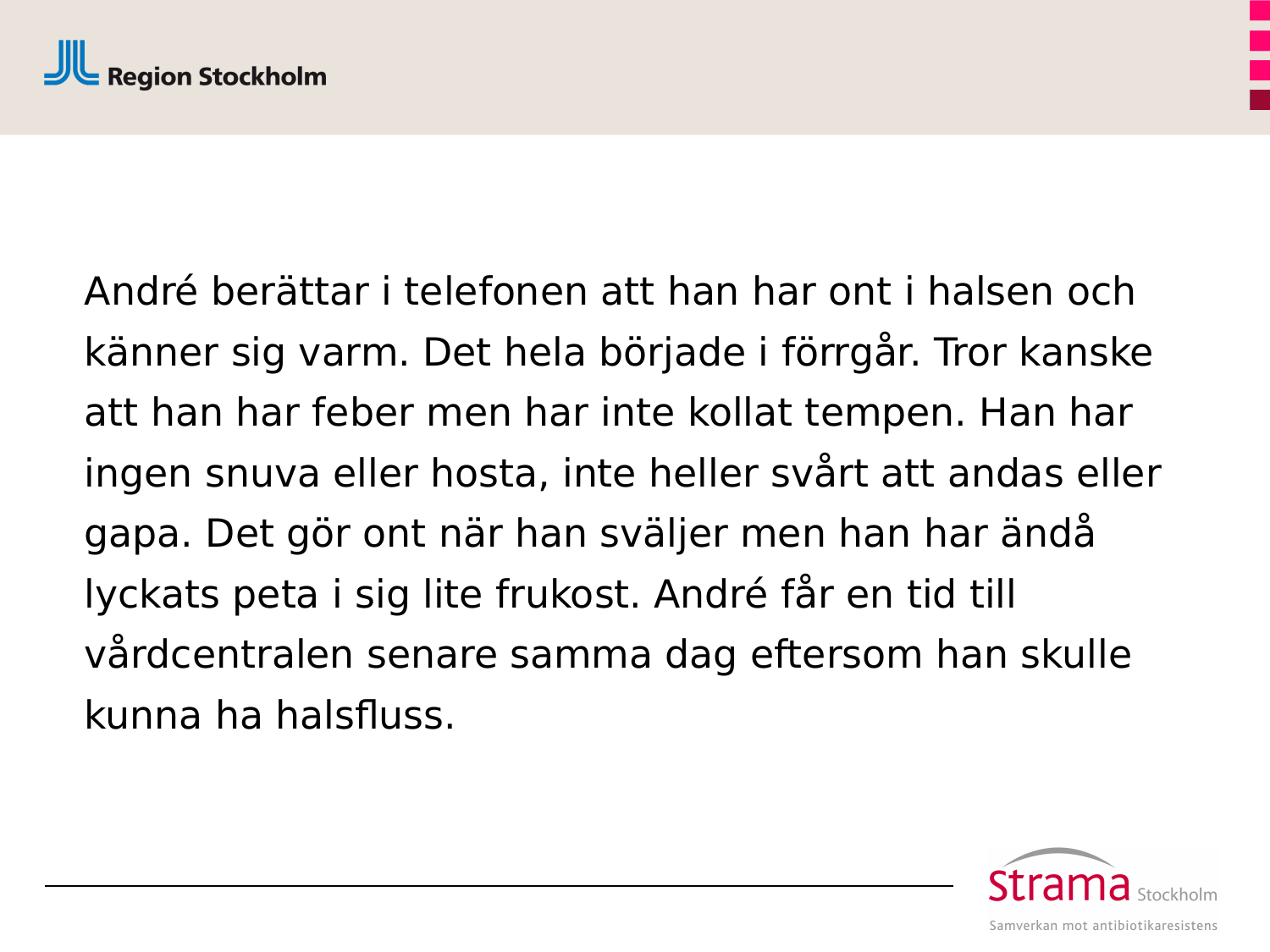

#
André berättar i telefonen att han har ont i halsen och känner sig varm. Det hela började i förrgår. Tror kanske att han har feber men har inte kollat tempen. Han har ingen snuva eller hosta, inte heller svårt att andas eller gapa. Det gör ont när han sväljer men han har ändå lyckats peta i sig lite frukost. André får en tid till vårdcentralen senare samma dag eftersom han skulle kunna ha halsfluss.